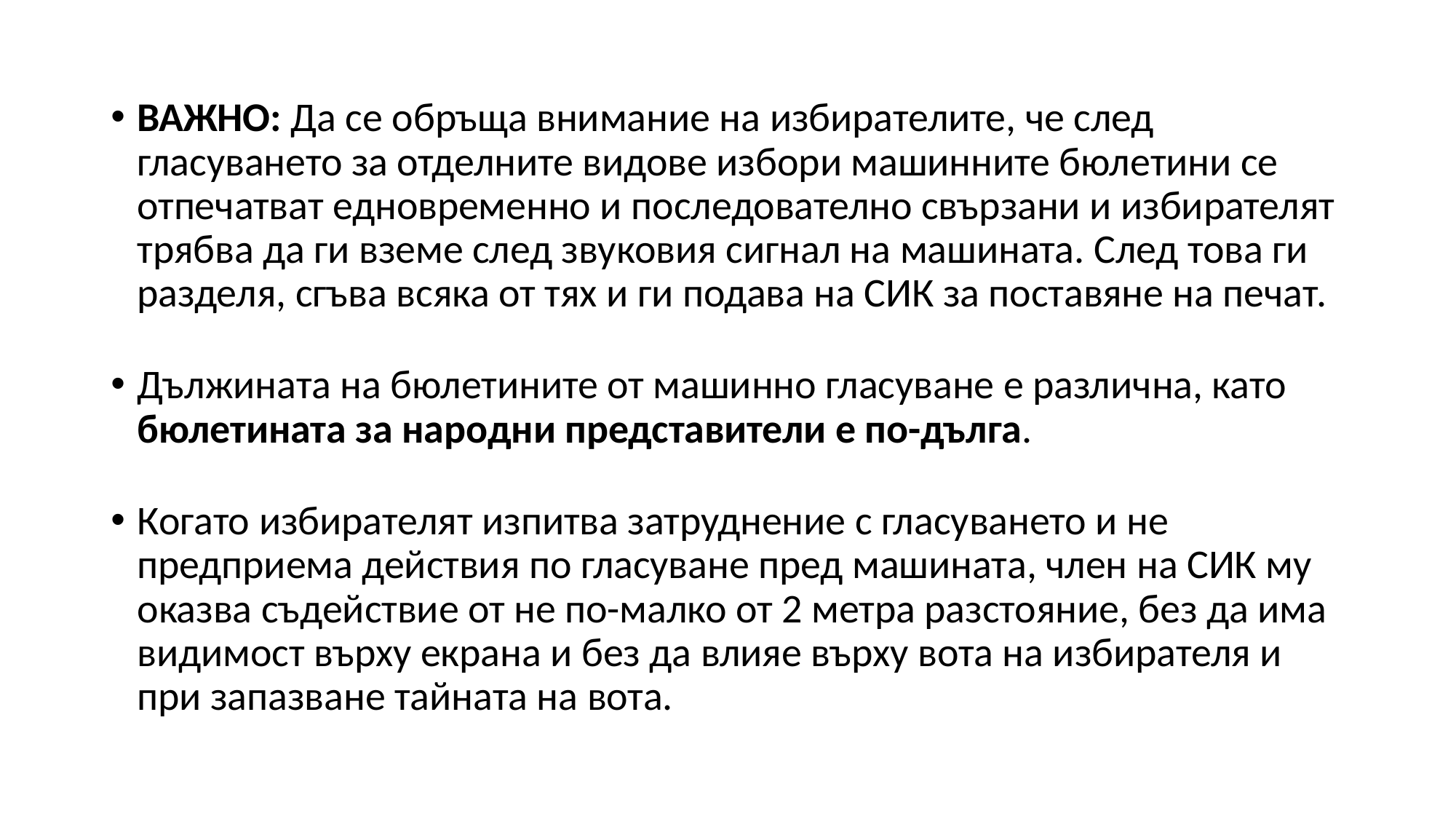

ВАЖНО: Да се обръща внимание на избирателите, че след гласуването за отделните видове избори машинните бюлетини се отпечатват едновременно и последователно свързани и избирателят трябва да ги вземе след звуковия сигнал на машината. След това ги разделя, сгъва всяка от тях и ги подава на СИК за поставяне на печат.

Дължината на бюлетините от машинно гласуване е различна, като бюлетината за народни представители е по-дълга.

Когато избирателят изпитва затруднение с гласуването и не предприема действия по гласуване пред машината, член на СИК му оказва съдействие от не по-малко от 2 метра разстояние, без да има видимост върху екрана и без да влияе върху вота на избирателя и при запазване тайната на вота.